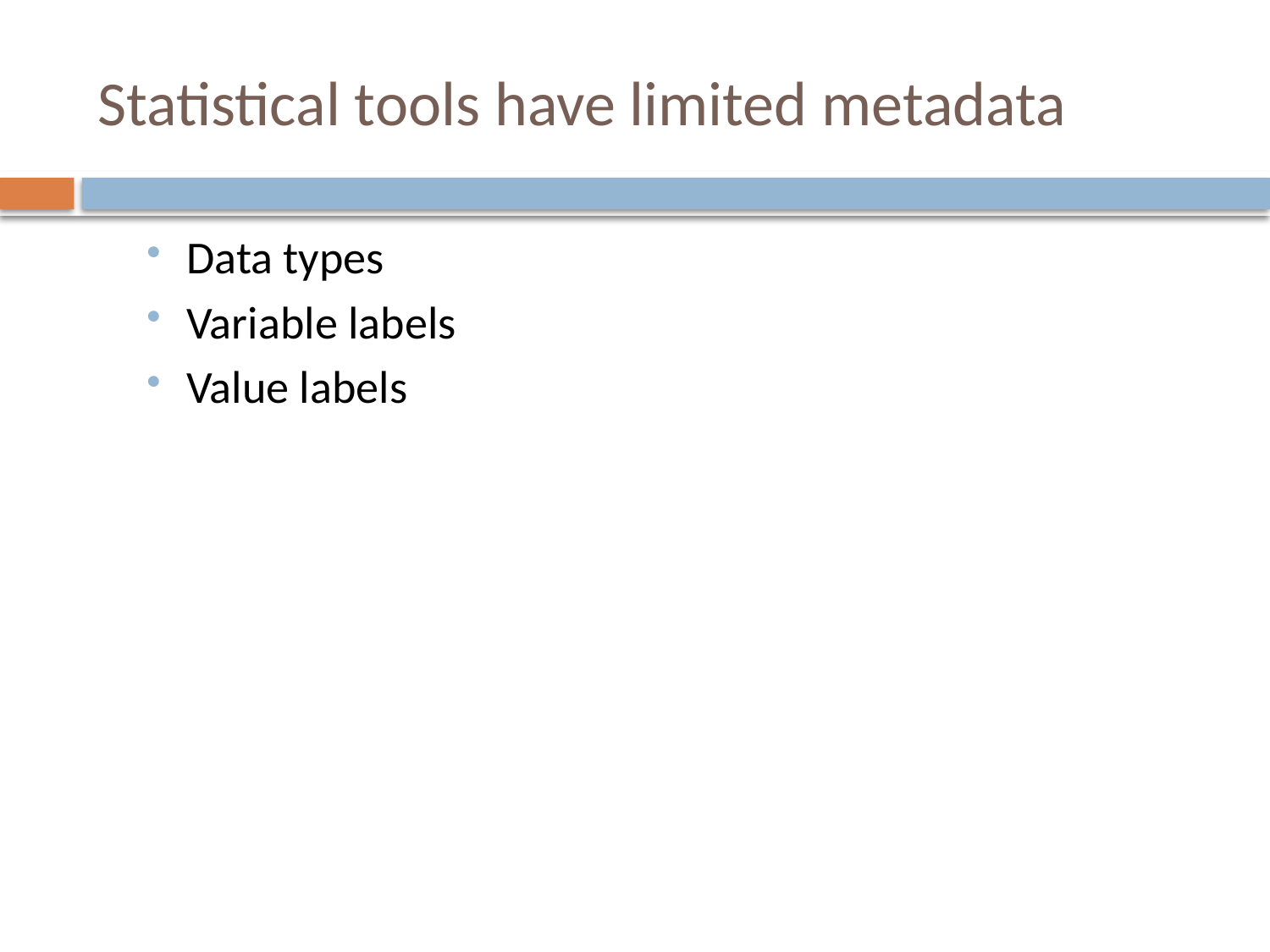

# Statistical tools have limited metadata
Data types
Variable labels
Value labels